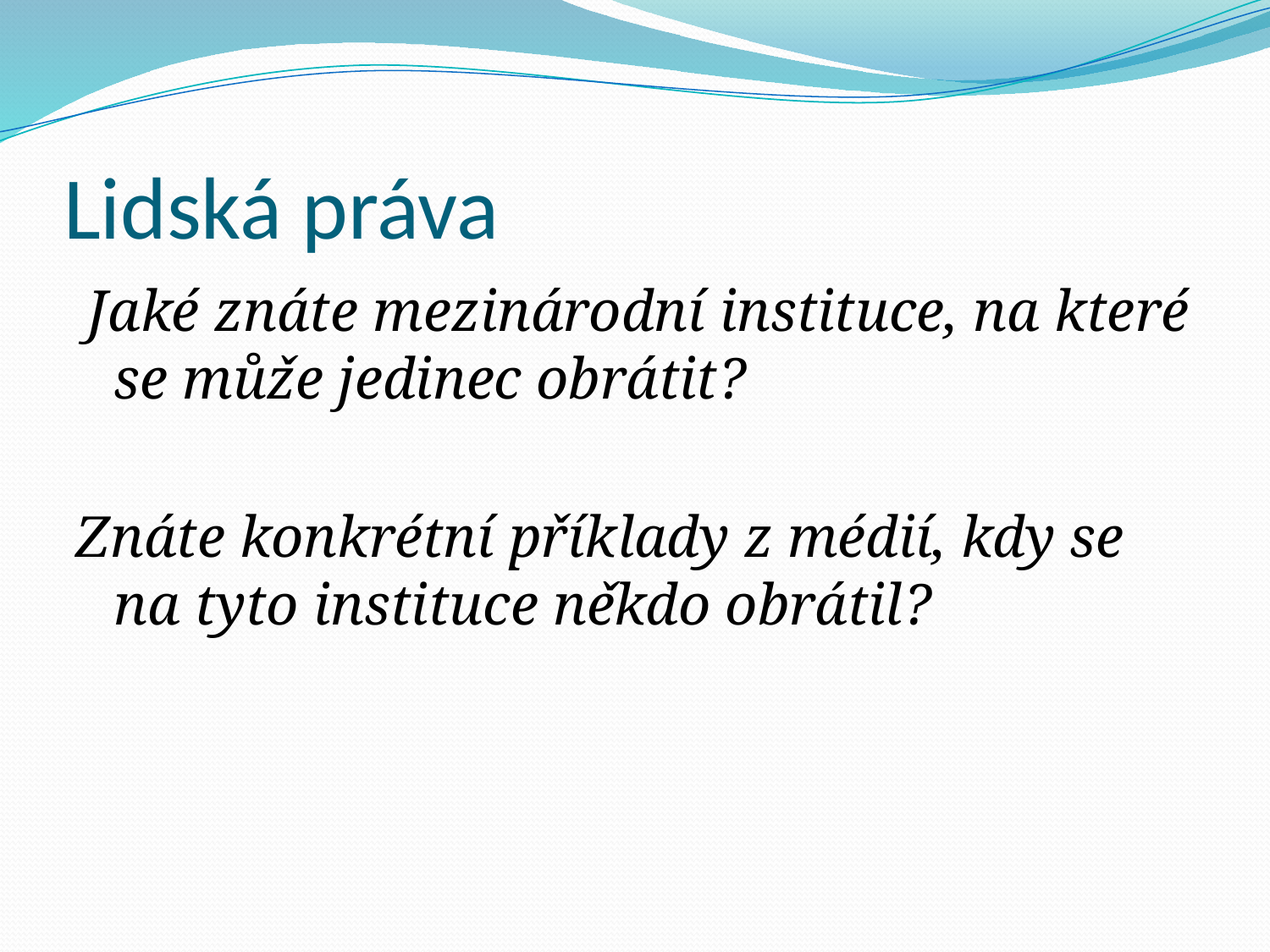

# Lidská práva
 Jaké znáte mezinárodní instituce, na které se může jedinec obrátit?

Znáte konkrétní příklady z médií, kdy se na tyto instituce někdo obrátil?